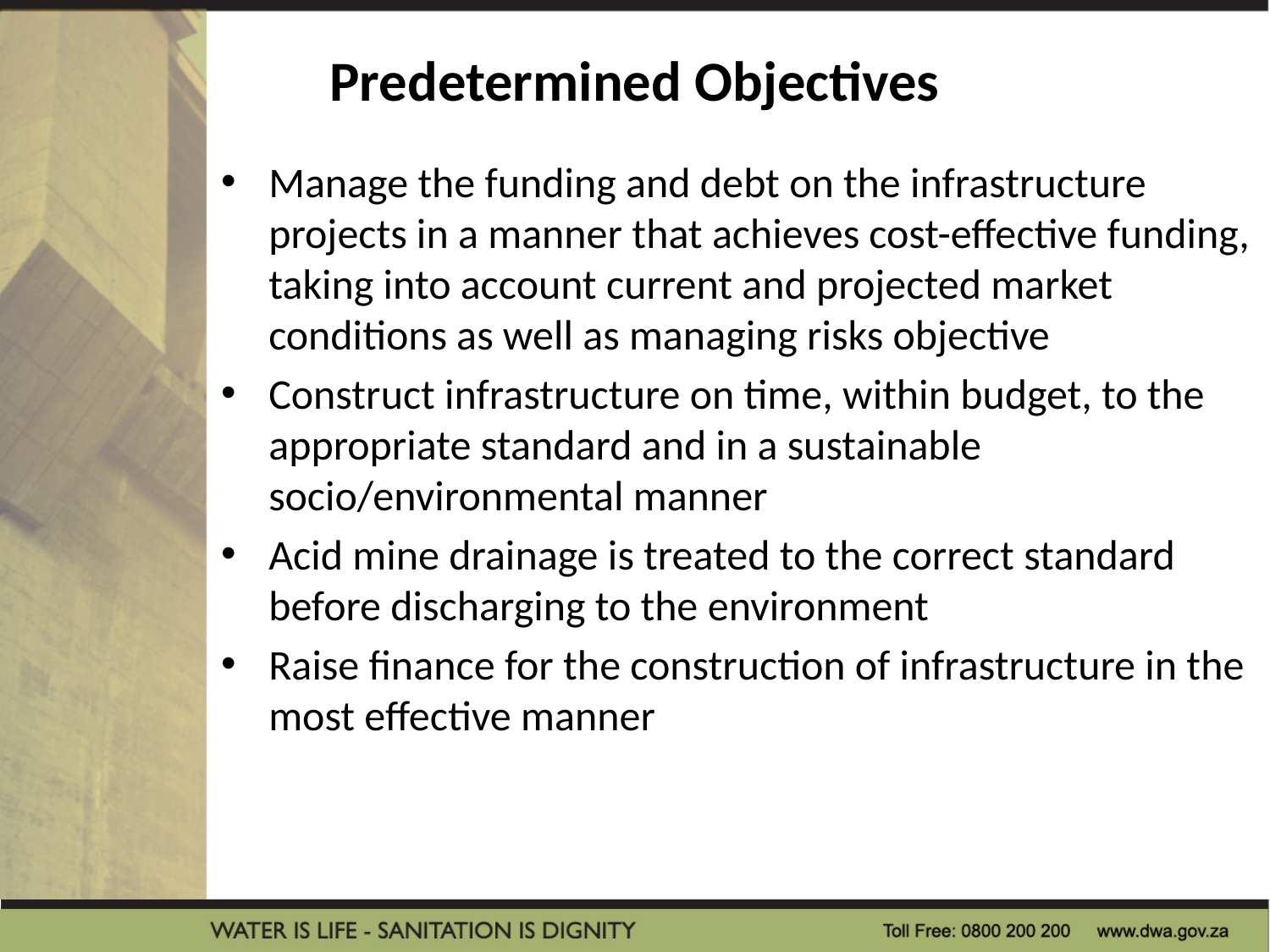

# Predetermined Objectives
Manage the funding and debt on the infrastructure projects in a manner that achieves cost-effective funding, taking into account current and projected market conditions as well as managing risks objective
Construct infrastructure on time, within budget, to the appropriate standard and in a sustainable socio/environmental manner
Acid mine drainage is treated to the correct standard before discharging to the environment
Raise finance for the construction of infrastructure in the most effective manner